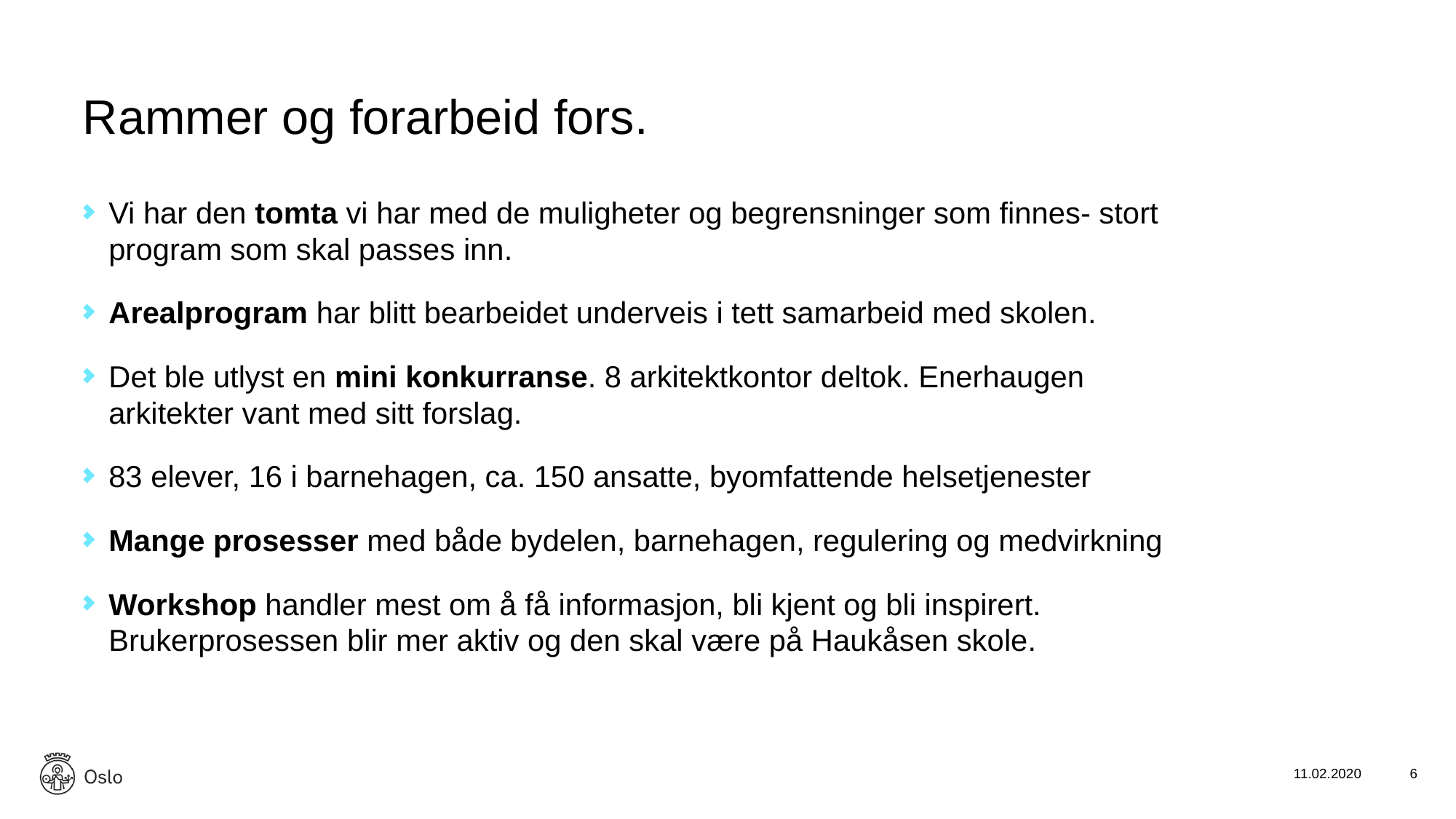

# Rammer og forarbeid fors.
Vi har den tomta vi har med de muligheter og begrensninger som finnes- stort program som skal passes inn.
Arealprogram har blitt bearbeidet underveis i tett samarbeid med skolen.
Det ble utlyst en mini konkurranse. 8 arkitektkontor deltok. Enerhaugen arkitekter vant med sitt forslag.
83 elever, 16 i barnehagen, ca. 150 ansatte, byomfattende helsetjenester
Mange prosesser med både bydelen, barnehagen, regulering og medvirkning
Workshop handler mest om å få informasjon, bli kjent og bli inspirert. Brukerprosessen blir mer aktiv og den skal være på Haukåsen skole.

11.02.2020
6